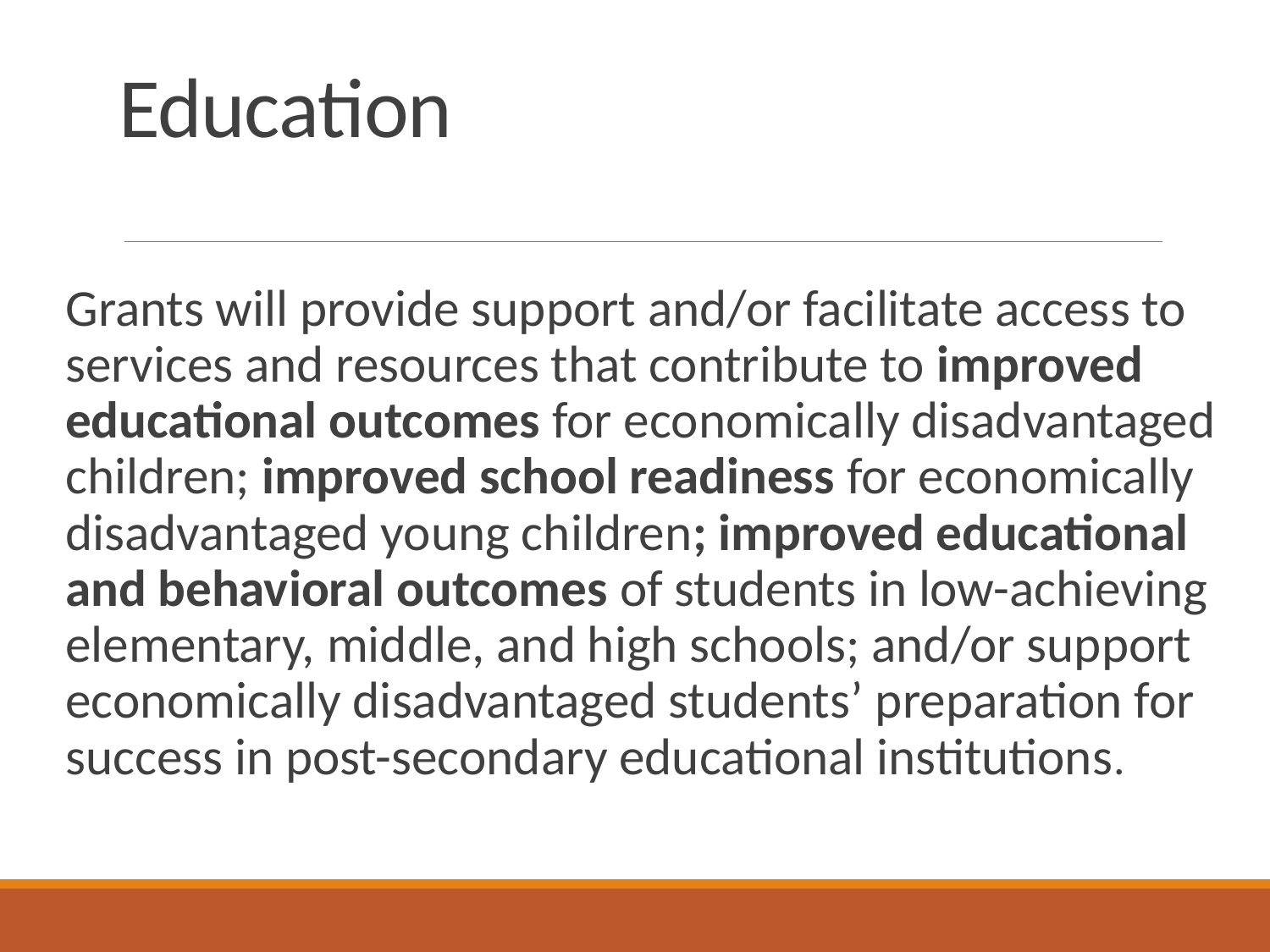

# Education
Grants will provide support and/or facilitate access to services and resources that contribute to improved educational outcomes for economically disadvantaged children; improved school readiness for economically disadvantaged young children; improved educational and behavioral outcomes of students in low-achieving elementary, middle, and high schools; and/or support economically disadvantaged students’ preparation for success in post-secondary educational institutions.